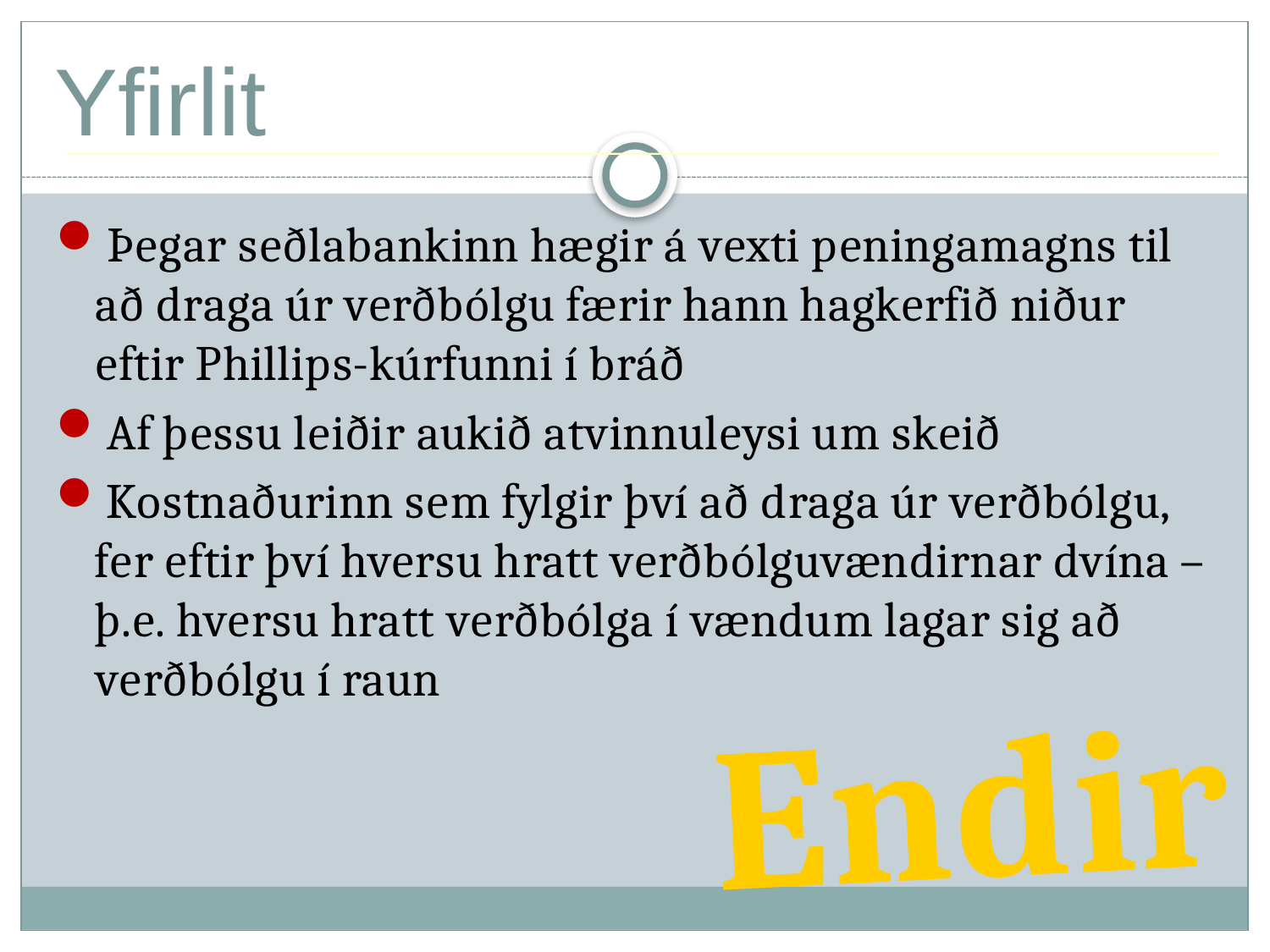

# Yfirlit

Þegar seðlabankinn hægir á vexti peningamagns til að draga úr verðbólgu færir hann hagkerfið niður eftir Phillips-kúrfunni í bráð
Af þessu leiðir aukið atvinnuleysi um skeið
Kostnaðurinn sem fylgir því að draga úr verðbólgu, fer eftir því hversu hratt verðbólguvændirnar dvína – þ.e. hversu hratt verðbólga í vændum lagar sig að verðbólgu í raun
Endir